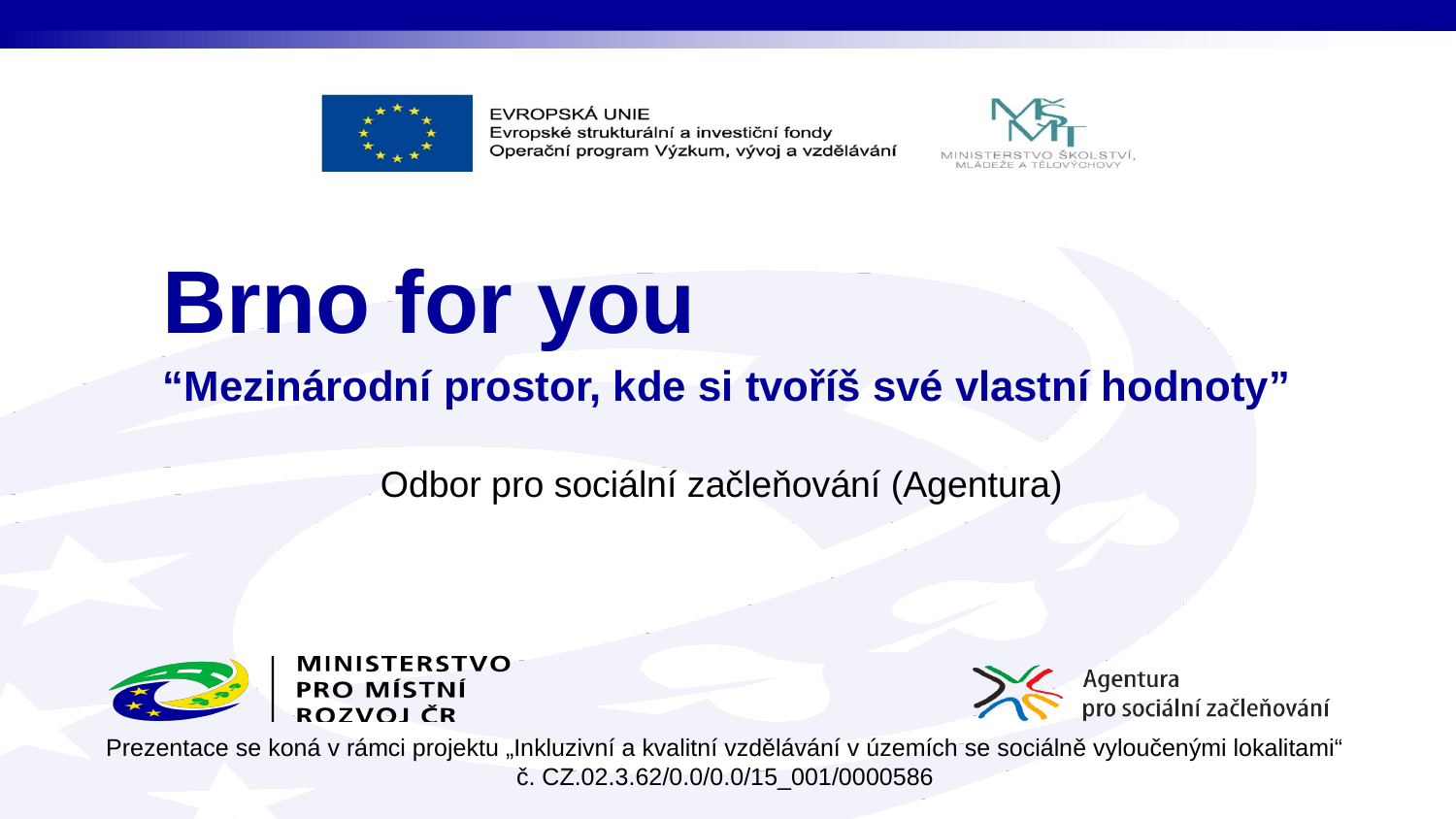

# Brno for you
“Mezinárodní prostor, kde si tvoříš své vlastní hodnoty”